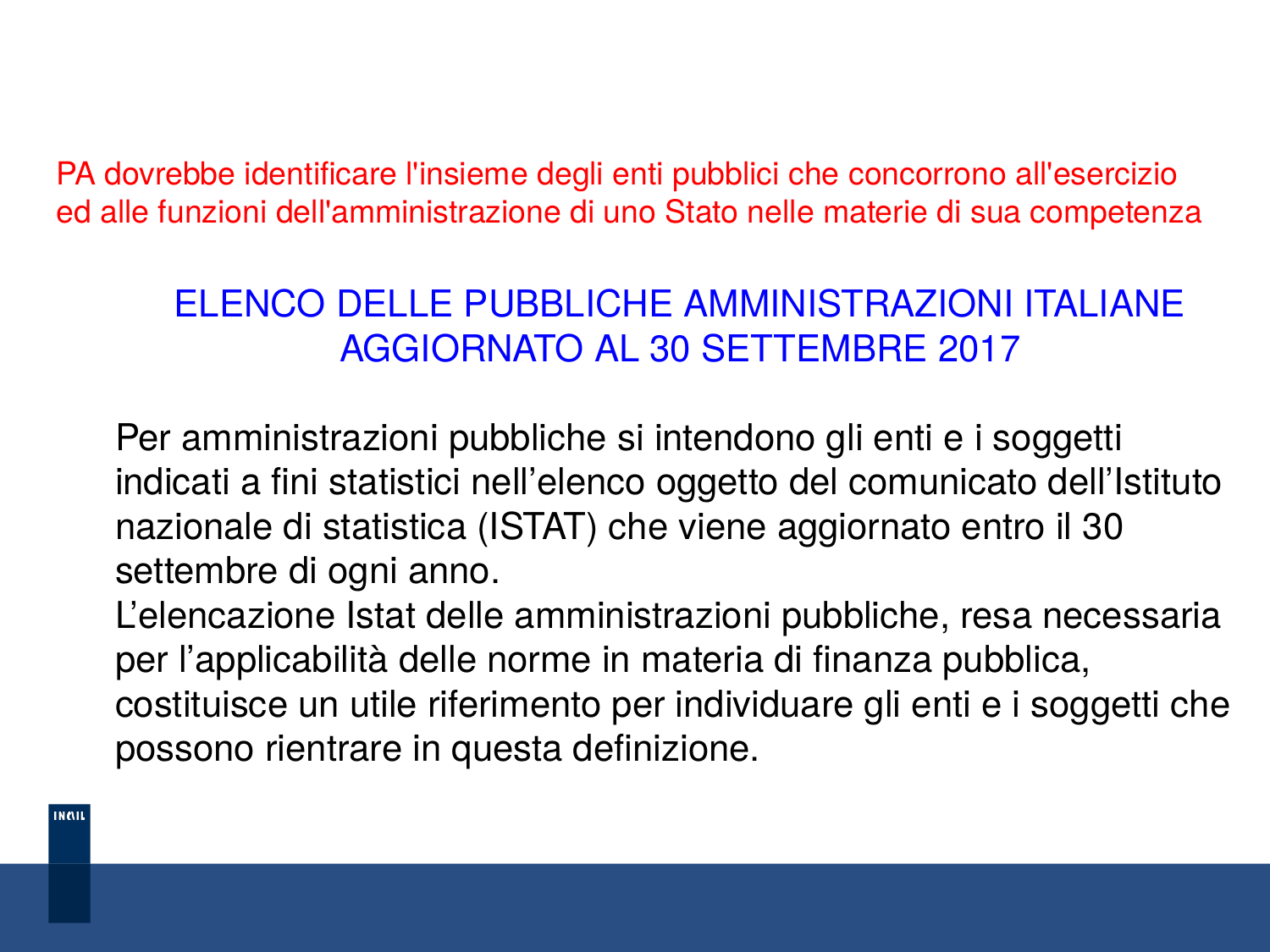

dentifica l'insieme degli enti pubblici che concorrono all'esercizio ed alle funzioni dell'amministrazione di uno Stato nelle materie di sua competenza
PA dovrebbe identificare l'insieme degli enti pubblici che concorrono all'esercizio ed alle funzioni dell'amministrazione di uno Stato nelle materie di sua competenza
ELENCO DELLE PUBBLICHE AMMINISTRAZIONI ITALIANE AGGIORNATO AL 30 SETTEMBRE 2017

Per amministrazioni pubbliche si intendono gli enti e i soggetti indicati a fini statistici nell’elenco oggetto del comunicato dell’Istituto nazionale di statistica (ISTAT) che viene aggiornato entro il 30 settembre di ogni anno.
L’elencazione Istat delle amministrazioni pubbliche, resa necessaria per l’applicabilità delle norme in materia di finanza pubblica, costituisce un utile riferimento per individuare gli enti e i soggetti che possono rientrare in questa definizione.